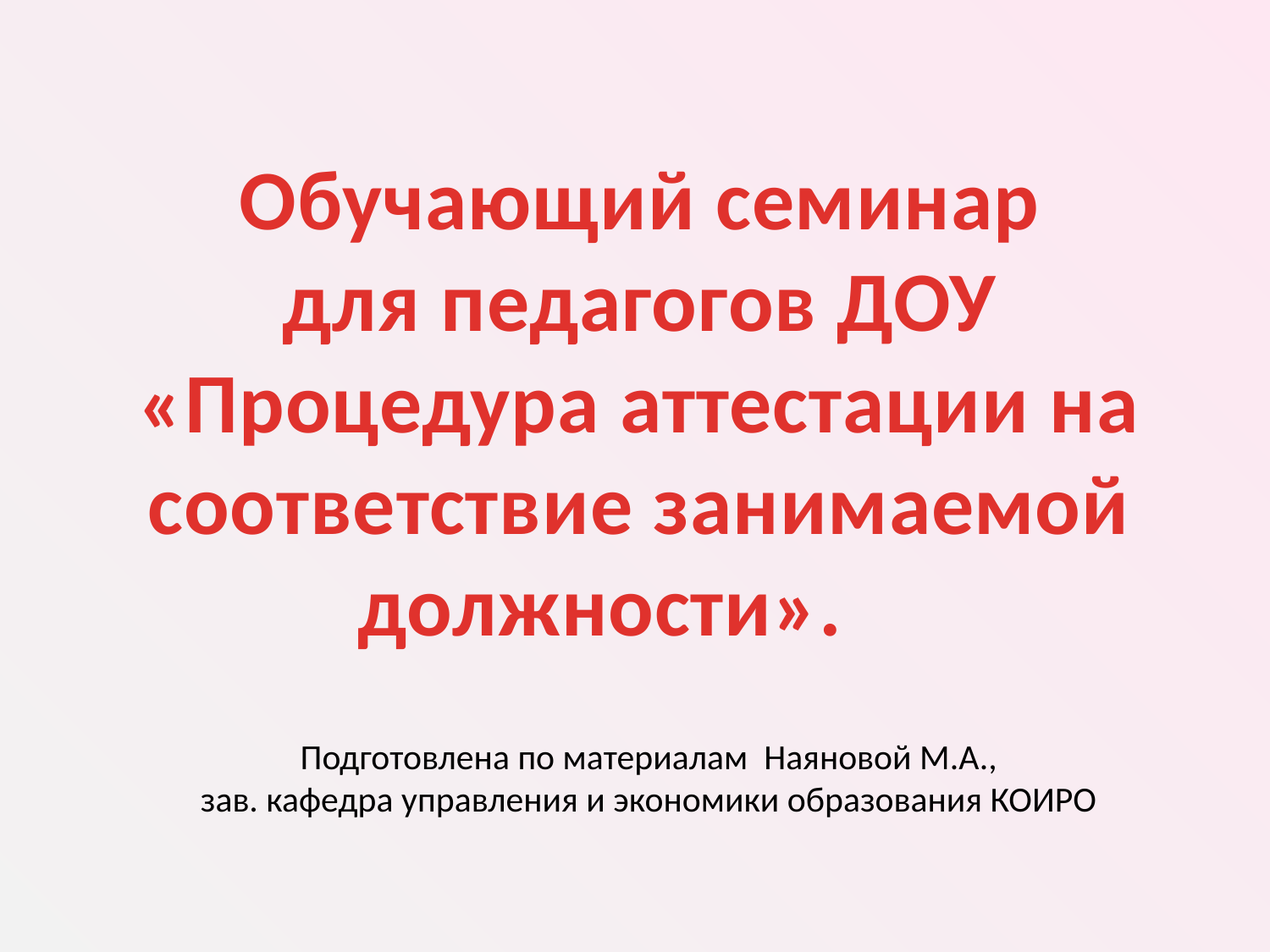

Обучающий семинар
для педагогов ДОУ
«Процедура аттестации на соответствие занимаемой должности».
# Подготовлена по материалам  Наяновой М.А., зав. кафедра управления и экономики образования КОИРО